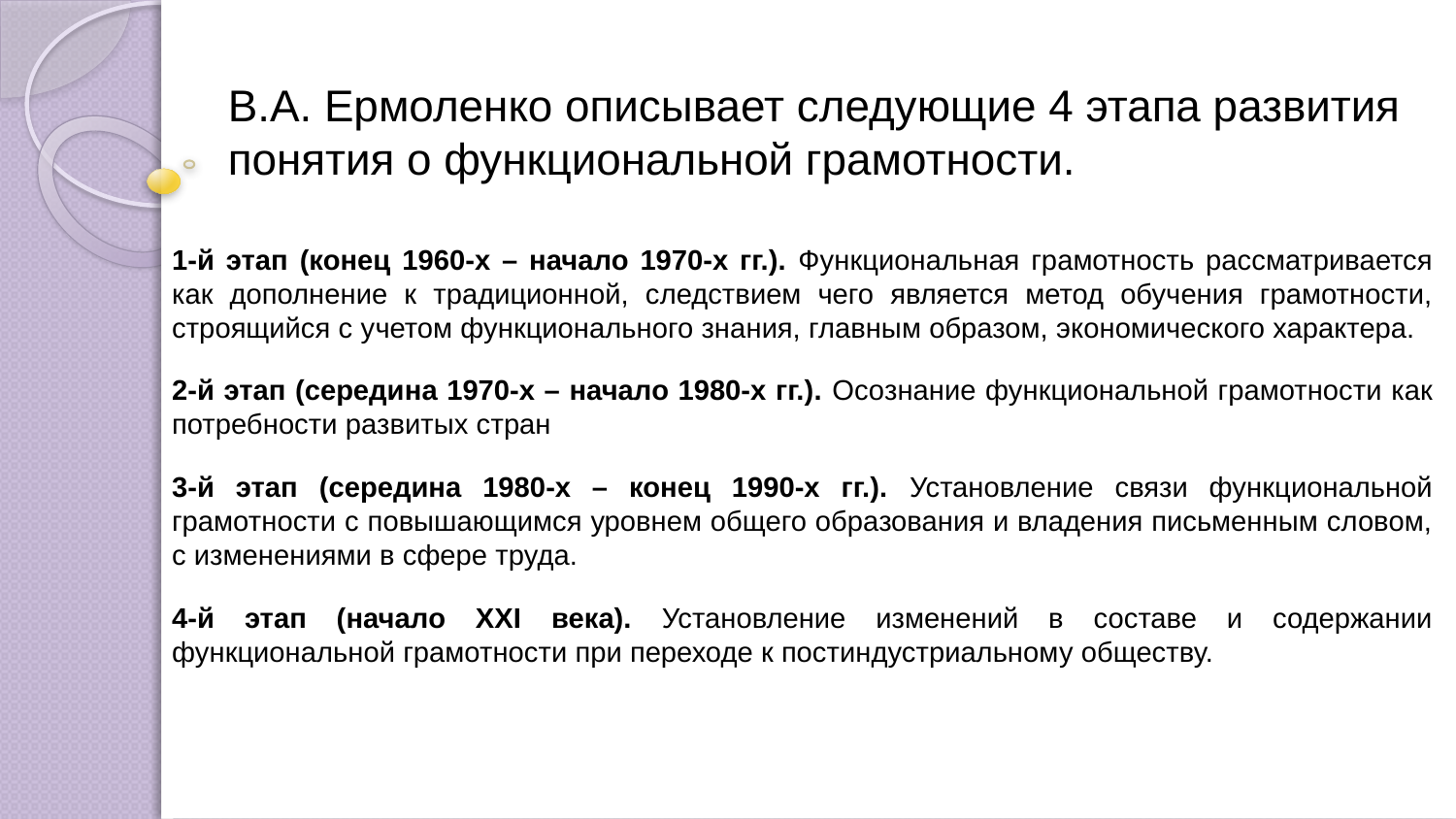

В.А. Ермоленко описывает следующие 4 этапа развития понятия о функциональной грамотности.
1-й этап (конец 1960-х – начало 1970-х гг.). Функциональная грамотность рассматривается как дополнение к традиционной, следствием чего является метод обучения грамотности, строящийся с учетом функционального знания, главным образом, экономического характера.
2-й этап (середина 1970-х – начало 1980-х гг.). Осознание функциональной грамотности как потребности развитых стран
3-й этап (середина 1980-х – конец 1990-х гг.). Установление связи функциональной грамотности с повышающимся уровнем общего образования и владения письменным словом, с изменениями в сфере труда.
4-й этап (начало ХХI века). Установление изменений в составе и содержании функциональной грамотности при переходе к постиндустриальному обществу.